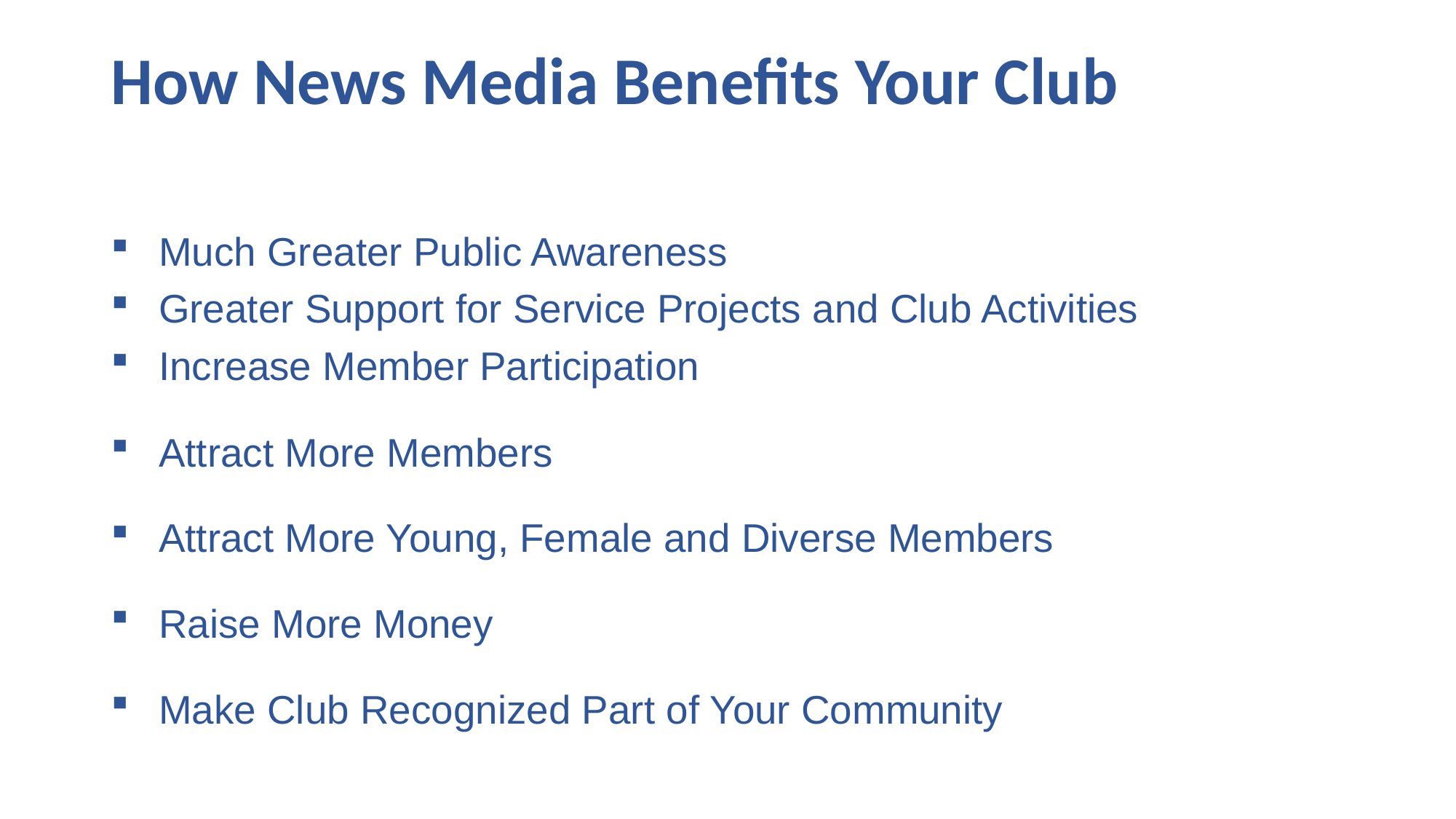

# How News Media Benefits Your Club
  Much Greater Public Awareness
  Greater Support for Service Projects and Club Activities
  Increase Member Participation
  Attract More Members
  Attract More Young, Female and Diverse Members
  Raise More Money
  Make Club Recognized Part of Your Community